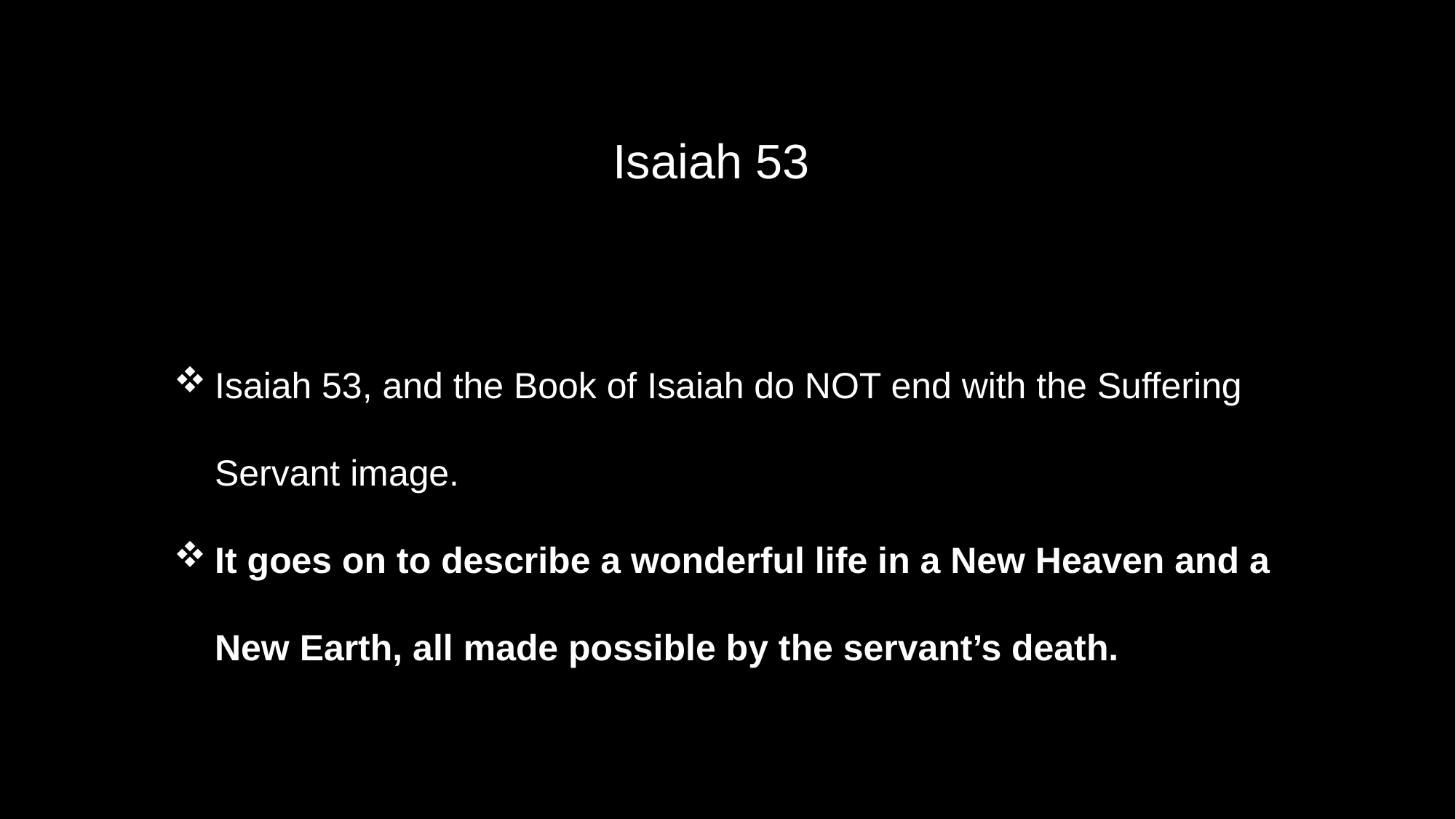

Isaiah 53
Isaiah 53, and the Book of Isaiah do NOT end with the Suffering Servant image.
It goes on to describe a wonderful life in a New Heaven and a New Earth, all made possible by the servant’s death.